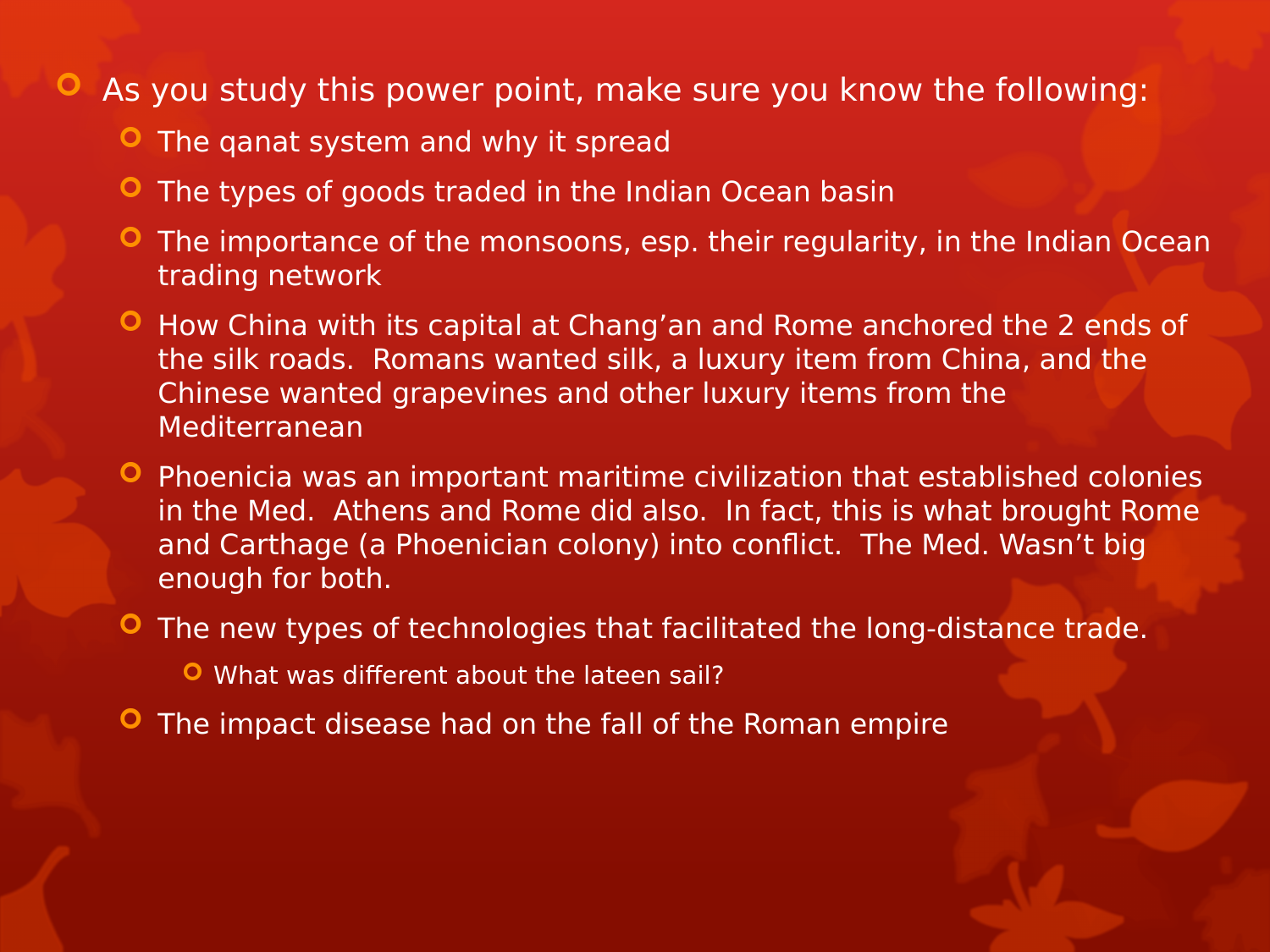

# As you study this power point, make sure you know the following:
The qanat system and why it spread
The types of goods traded in the Indian Ocean basin
The importance of the monsoons, esp. their regularity, in the Indian Ocean trading network
How China with its capital at Chang’an and Rome anchored the 2 ends of the silk roads.  Romans wanted silk, a luxury item from China, and the Chinese wanted grapevines and other luxury items from the Mediterranean
Phoenicia was an important maritime civilization that established colonies in the Med.  Athens and Rome did also.  In fact, this is what brought Rome and Carthage (a Phoenician colony) into conflict.  The Med. Wasn’t big enough for both.
The new types of technologies that facilitated the long-distance trade.
What was different about the lateen sail?
The impact disease had on the fall of the Roman empire